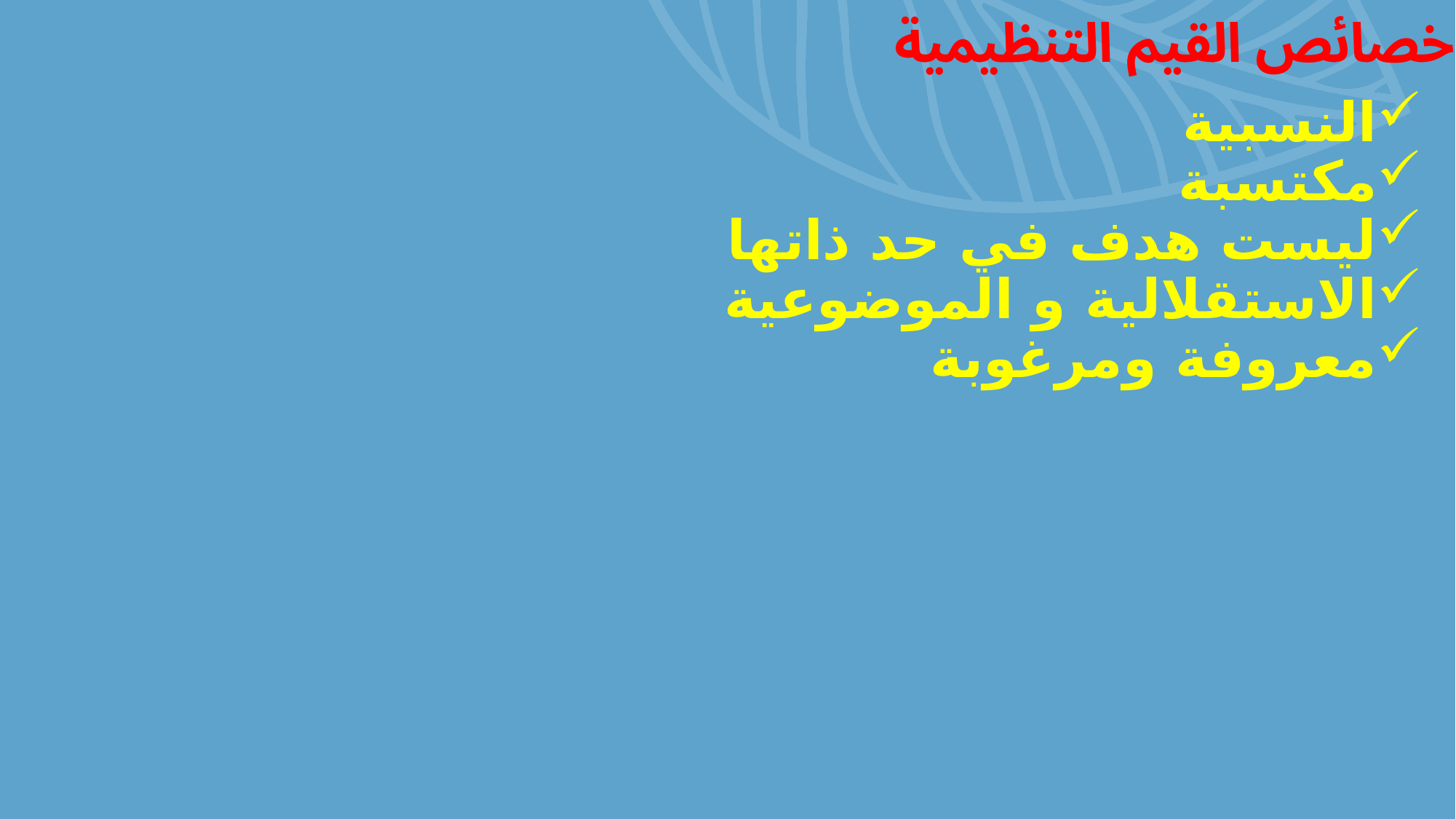

# خصائص القيم التنظيمية
النسبية
مكتسبة
ليست هدف في حد ذاتها
الاستقلالية و الموضوعية
معروفة ومرغوبة